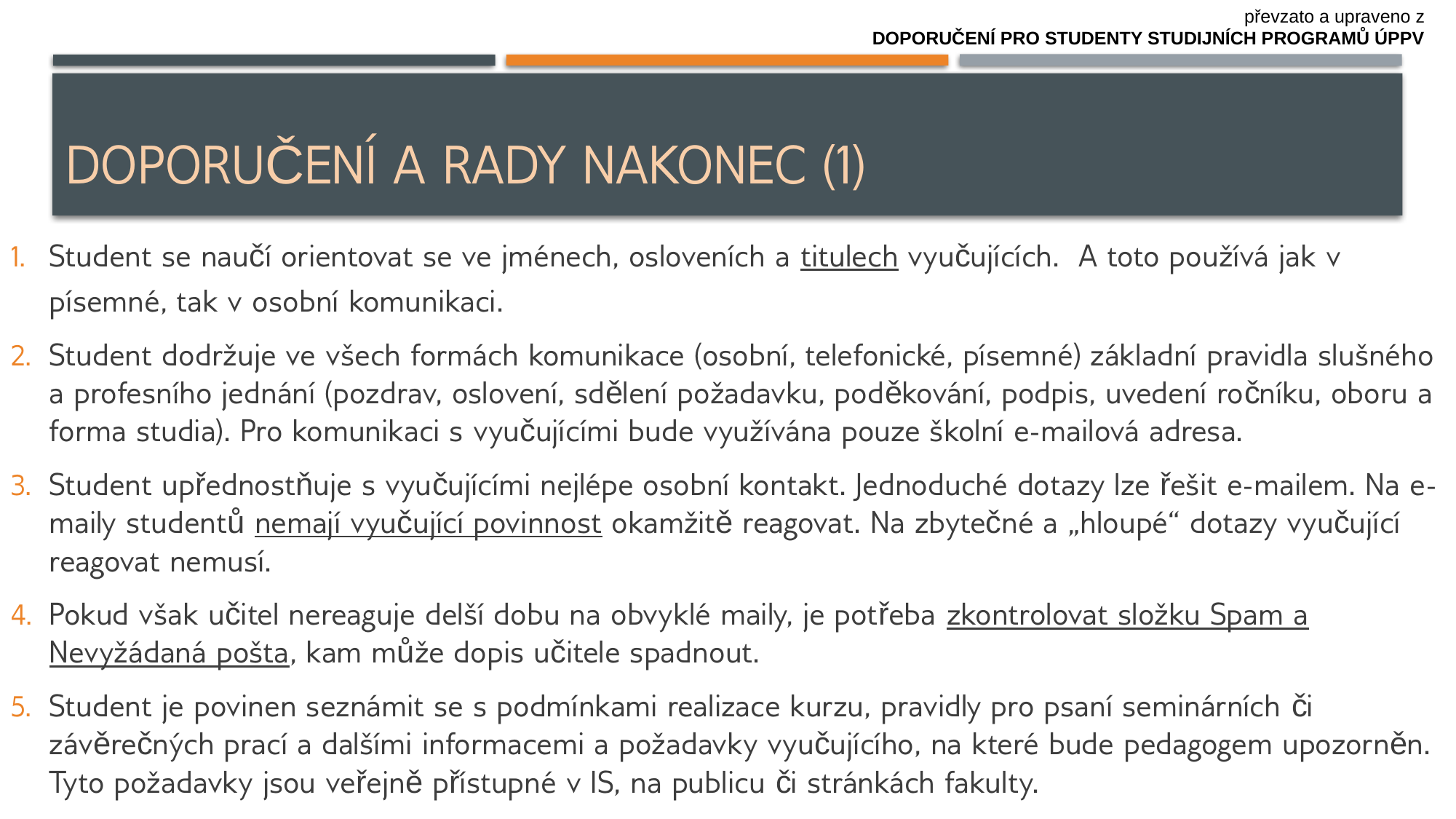

převzato a upraveno z
DOPORUČENÍ PRO STUDENTY STUDIJNÍCH PROGRAMŮ ÚPPV
# Doporučení a rady nakonec (1)
Student se naučí orientovat se ve jménech, osloveních a titulech vyučujících.  A toto používá jak v písemné, tak v osobní komunikaci.
Student dodržuje ve všech formách komunikace (osobní, telefonické, písemné) základní pravidla slušného a profesního jednání (pozdrav, oslovení, sdělení požadavku, poděkování, podpis, uvedení ročníku, oboru a forma studia). Pro komunikaci s vyučujícími bude využívána pouze školní e-mailová adresa.
Student upřednostňuje s vyučujícími nejlépe osobní kontakt. Jednoduché dotazy lze řešit e-mailem. Na e-maily studentů nemají vyučující povinnost okamžitě reagovat. Na zbytečné a „hloupé“ dotazy vyučující reagovat nemusí.
Pokud však učitel nereaguje delší dobu na obvyklé maily, je potřeba zkontrolovat složku Spam a Nevyžádaná pošta, kam může dopis učitele spadnout.
Student je povinen seznámit se s podmínkami realizace kurzu, pravidly pro psaní seminárních či závěrečných prací a dalšími informacemi a požadavky vyučujícího, na které bude pedagogem upozorněn. Tyto požadavky jsou veřejně přístupné v IS, na publicu či stránkách fakulty.